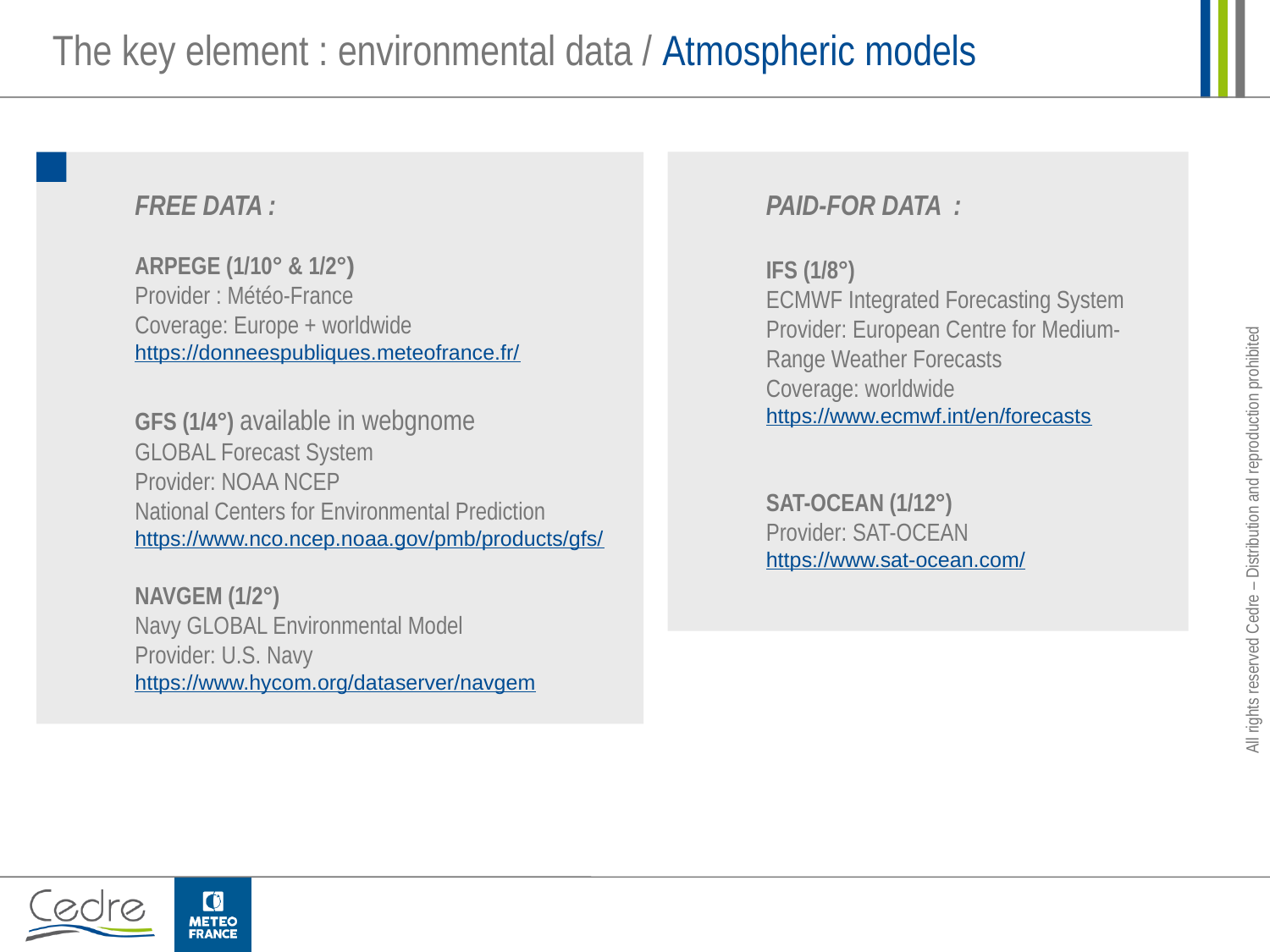

The key element : environmental data / Atmospheric models

FREE DATA :

ARPEGE (1/10° & 1/2°)
Provider : Météo-France
Coverage: Europe + worldwide
https://donneespubliques.meteofrance.fr/

GFS (1/4°) available in webgnome
GLOBAL Forecast System
Provider: NOAA NCEP
National Centers for Environmental Prediction
https://www.nco.ncep.noaa.gov/pmb/products/gfs/

NAVGEM (1/2°)
Navy GLOBAL Environmental Model
Provider: U.S. Navy
https://www.hycom.org/dataserver/navgem

PAID-FOR DATA  : 
IFS (1/8°)
ECMWF Integrated Forecasting System
Provider: European Centre for Medium-Range Weather Forecasts
Coverage: worldwide
https://www.ecmwf.int/en/forecasts

SAT-OCEAN (1/12°)
Provider: SAT-OCEAN
https://www.sat-ocean.com/